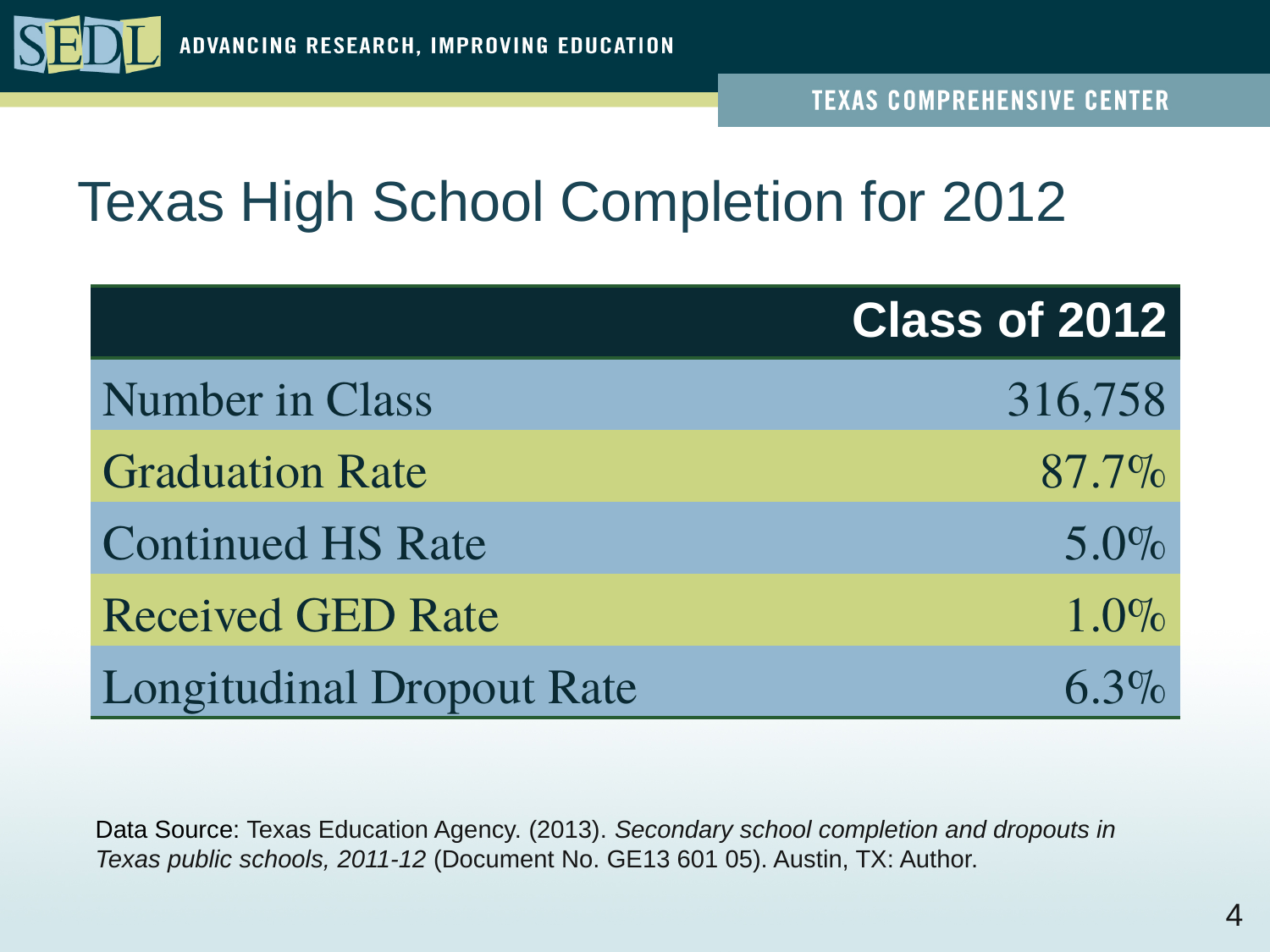

# Texas High School Completion for 2012
|  | Class of 2012 |
| --- | --- |
| Number in Class | 316,758 |
| Graduation Rate | 87.7% |
| Continued HS Rate | 5.0% |
| Received GED Rate | 1.0% |
| Longitudinal Dropout Rate | 6.3% |
Data Source: Texas Education Agency. (2013). Secondary school completion and dropouts in Texas public schools, 2011-12 (Document No. GE13 601 05). Austin, TX: Author.
4